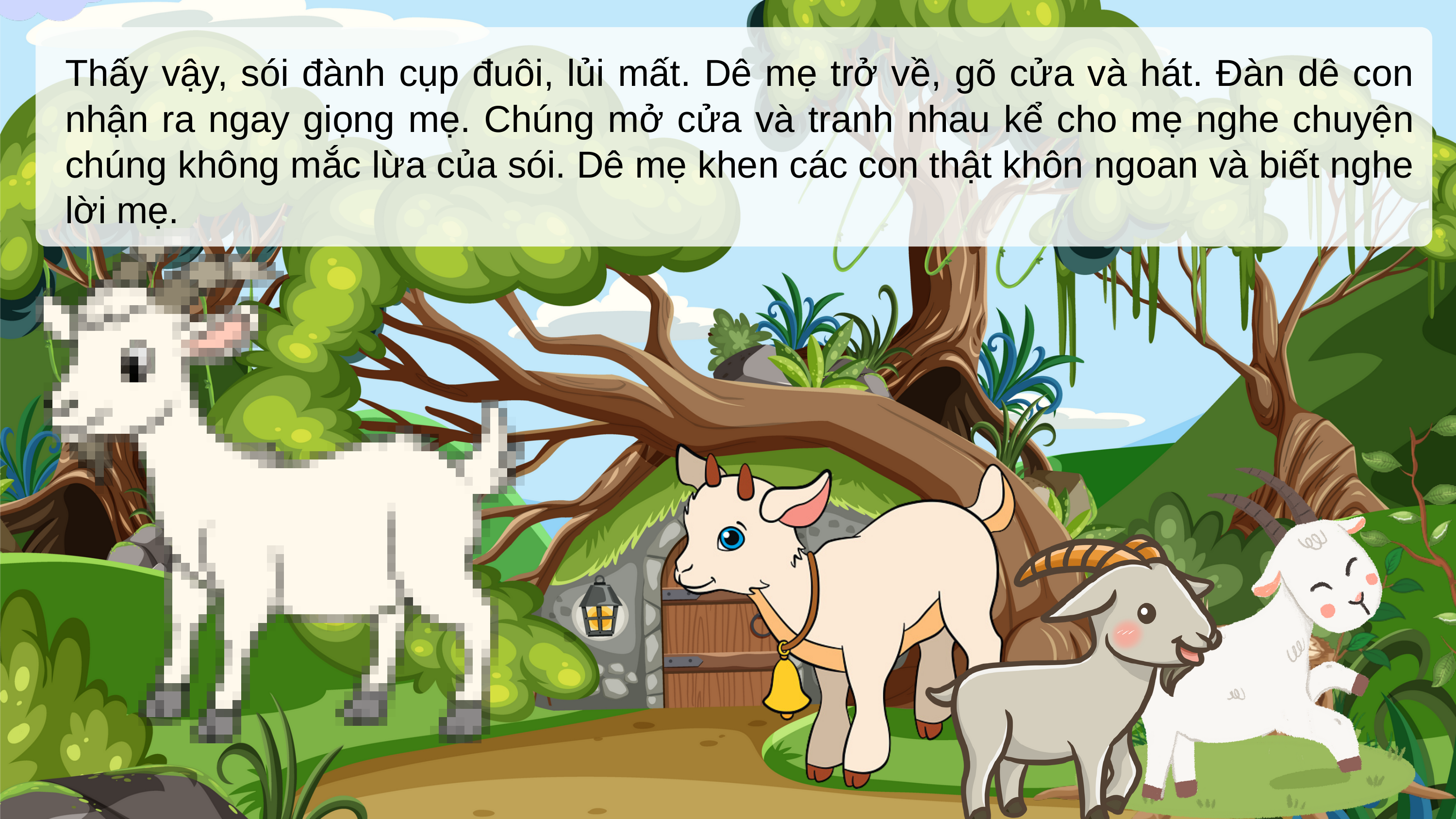

Thấy vậy, sói đành cụp đuôi, lủi mất. Dê mẹ trở về, gõ cửa và hát. Đàn dê con nhận ra ngay giọng mẹ. Chúng mở cửa và tranh nhau kể cho mẹ nghe chuyện chúng không mắc lừa của sói. Dê mẹ khen các con thật khôn ngoan và biết nghe lời mẹ.